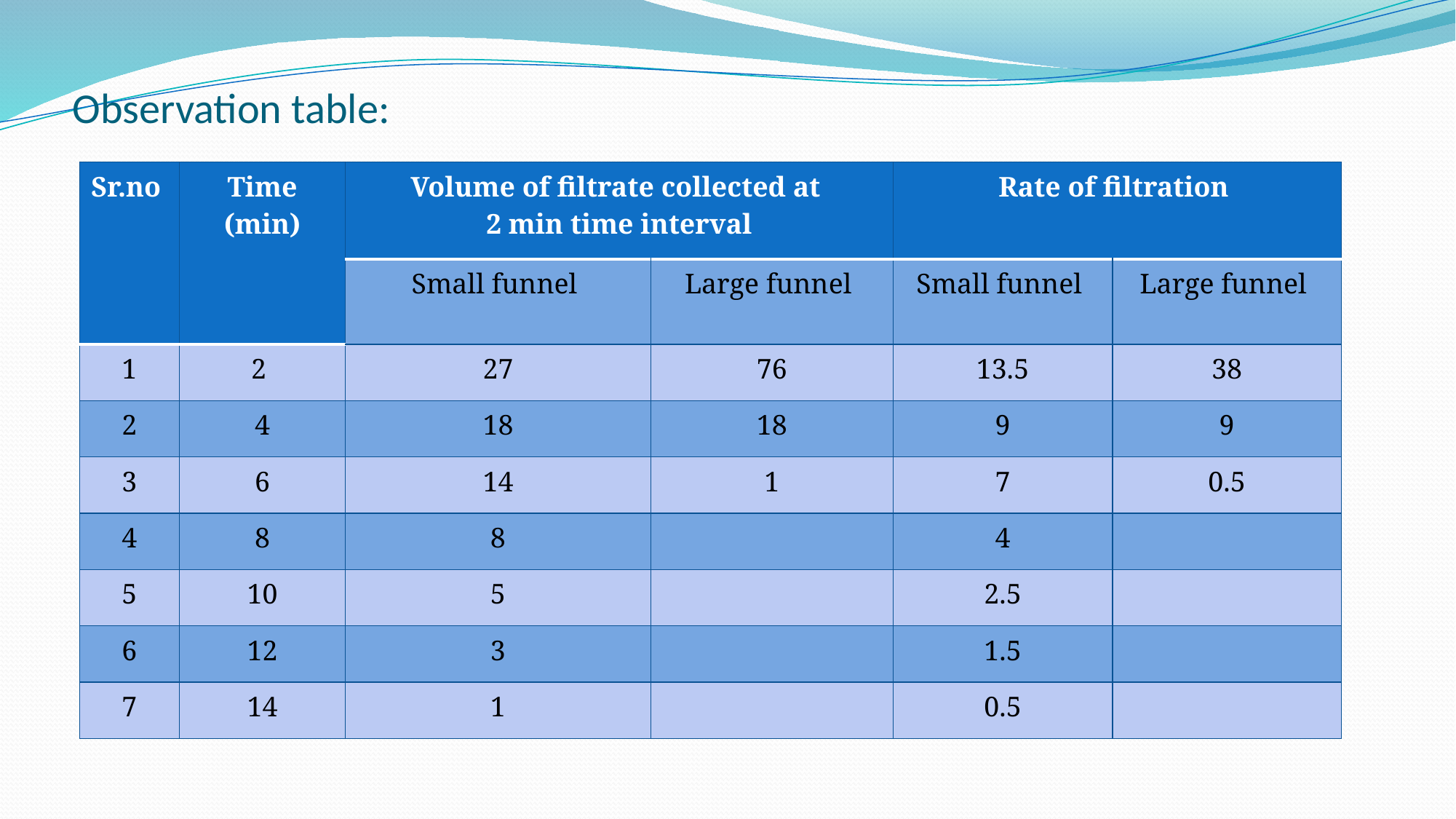

# Observation table:
| Sr.no | Time (min) | Volume of filtrate collected at 2 min time interval |  | Rate of filtration |  |
| --- | --- | --- | --- | --- | --- |
|  |  | Small funnel | Large funnel | Small funnel | Large funnel |
| 1 | 2 | 27 | 76 | 13.5 | 38 |
| 2 | 4 | 18 | 18 | 9 | 9 |
| 3 | 6 | 14 | 1 | 7 | 0.5 |
| 4 | 8 | 8 |  | 4 |  |
| 5 | 10 | 5 |  | 2.5 |  |
| 6 | 12 | 3 |  | 1.5 |  |
| 7 | 14 | 1 |  | 0.5 |  |